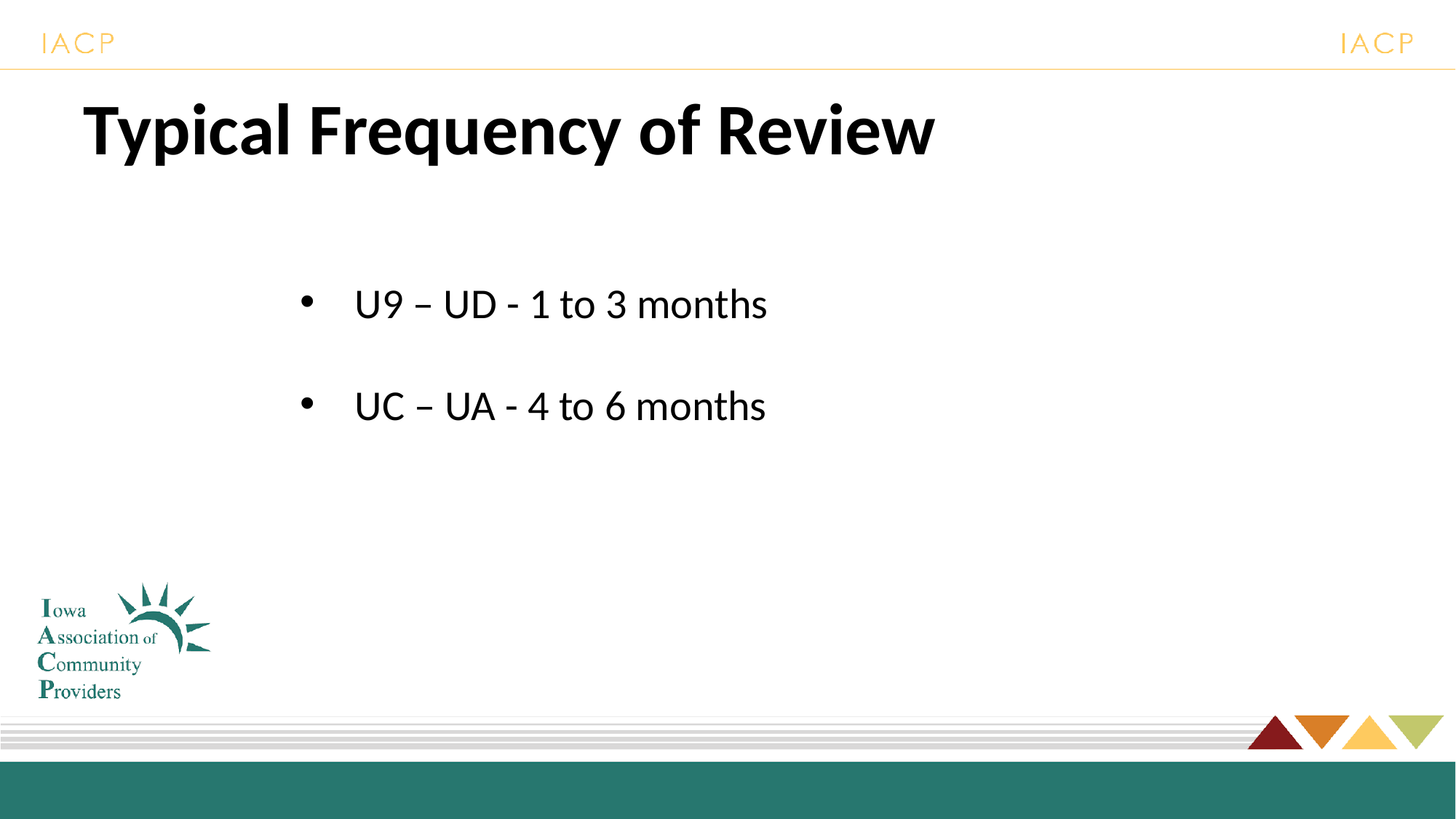

# Typical Frequency of Review

U9 – UD - 1 to 3 months

UC – UA - 4 to 6 months